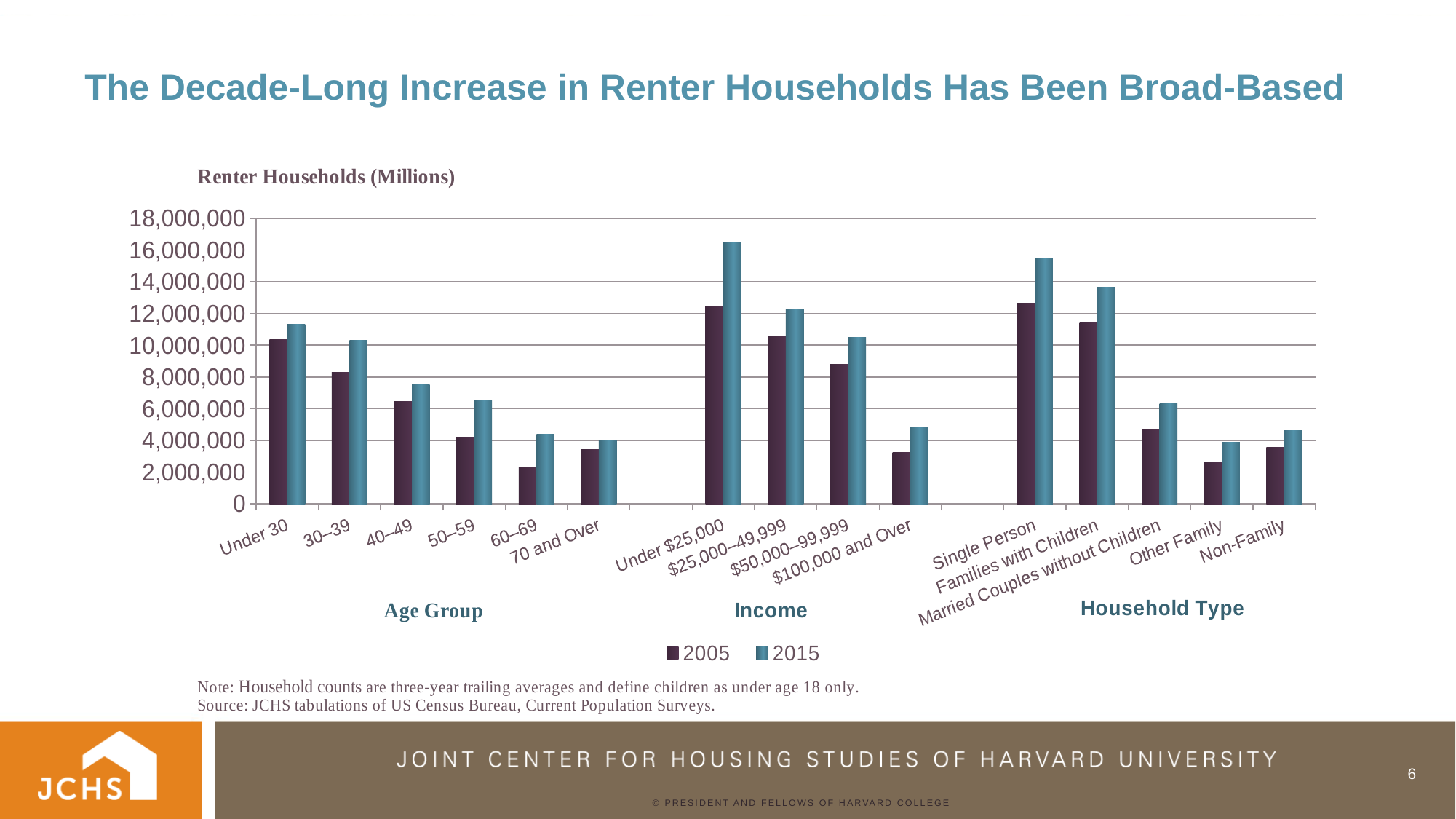

# The Decade-Long Increase in Renter Households Has Been Broad-Based

### Chart

| Category | 2005 | 2015 |
|---|---|---|
| Under 30 | 10338681.0 | 11299124.0 |
| 30–39 | 8266624.0 | 10287034.0 |
| 40–49 | 6471680.0 | 7531265.0 |
| 50–59 | 4193712.0 | 6511280.0 |
| 60–69 | 2340814.0 | 4365449.0 |
| 70 and Over | 3415379.0 | 4021941.0 |
|  | None | None |
| Under $25,000 | 12447376.0 | 16451914.0 |
| $25,000–49,999 | 10561287.0 | 12257292.0 |
| $50,000–99,999 | 8785863.0 | 10481442.0 |
| $100,000 and Over | 3232363.0 | 4825445.0 |
|  | None | None |
| Single Person | 12648402.0 | 15502086.0 |
| Families with Children | 11437510.0 | 13653407.0 |
| Married Couples without Children | 4718412.0 | 6300504.0 |
| Other Family | 2652592.0 | 3906163.0 |
| Non-Family | 3569973.0 | 4653933.0 |
6